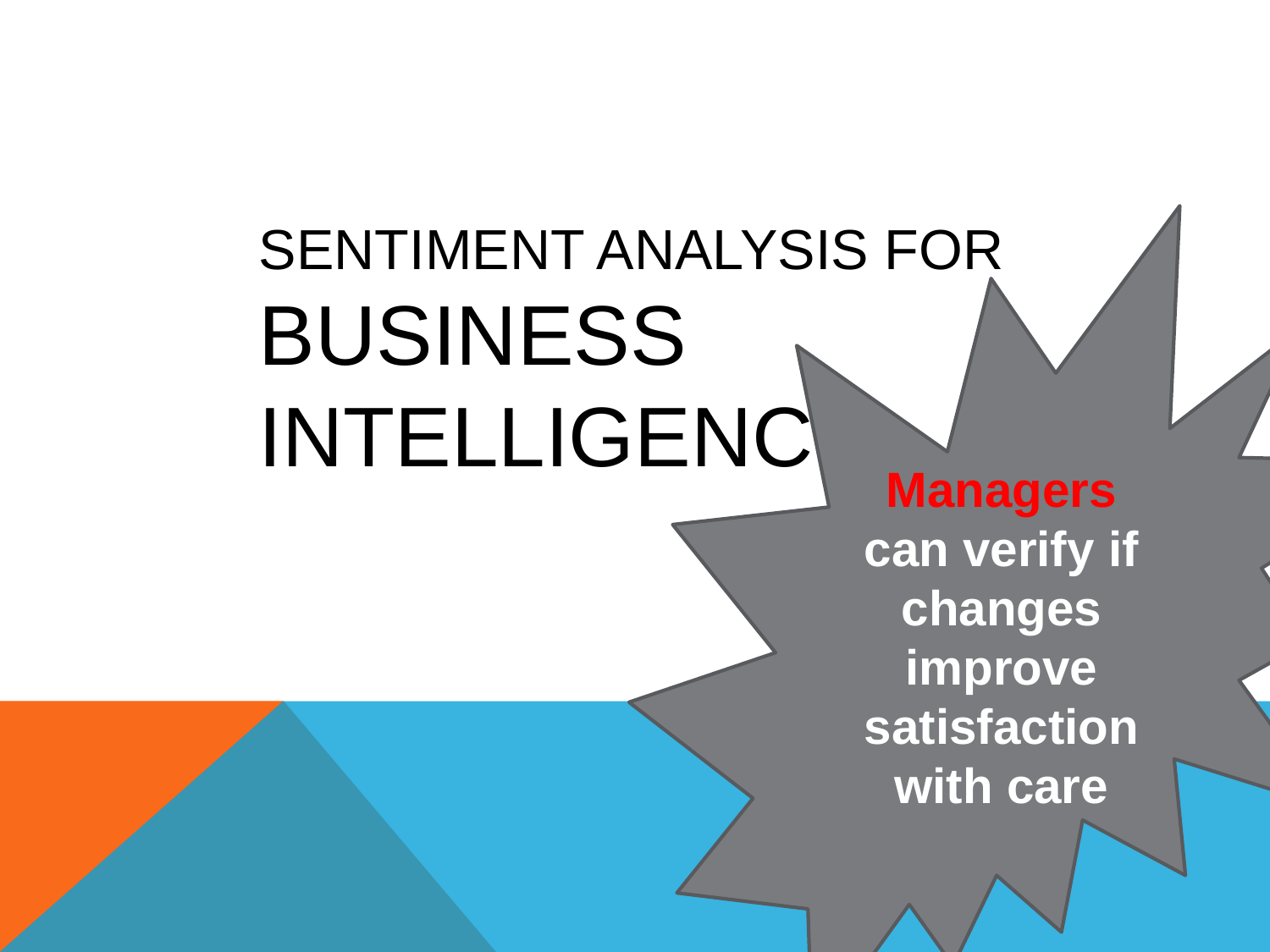

Managers can verify if changes improve satisfaction with care
Sentiment Analysis for Business Intelligence